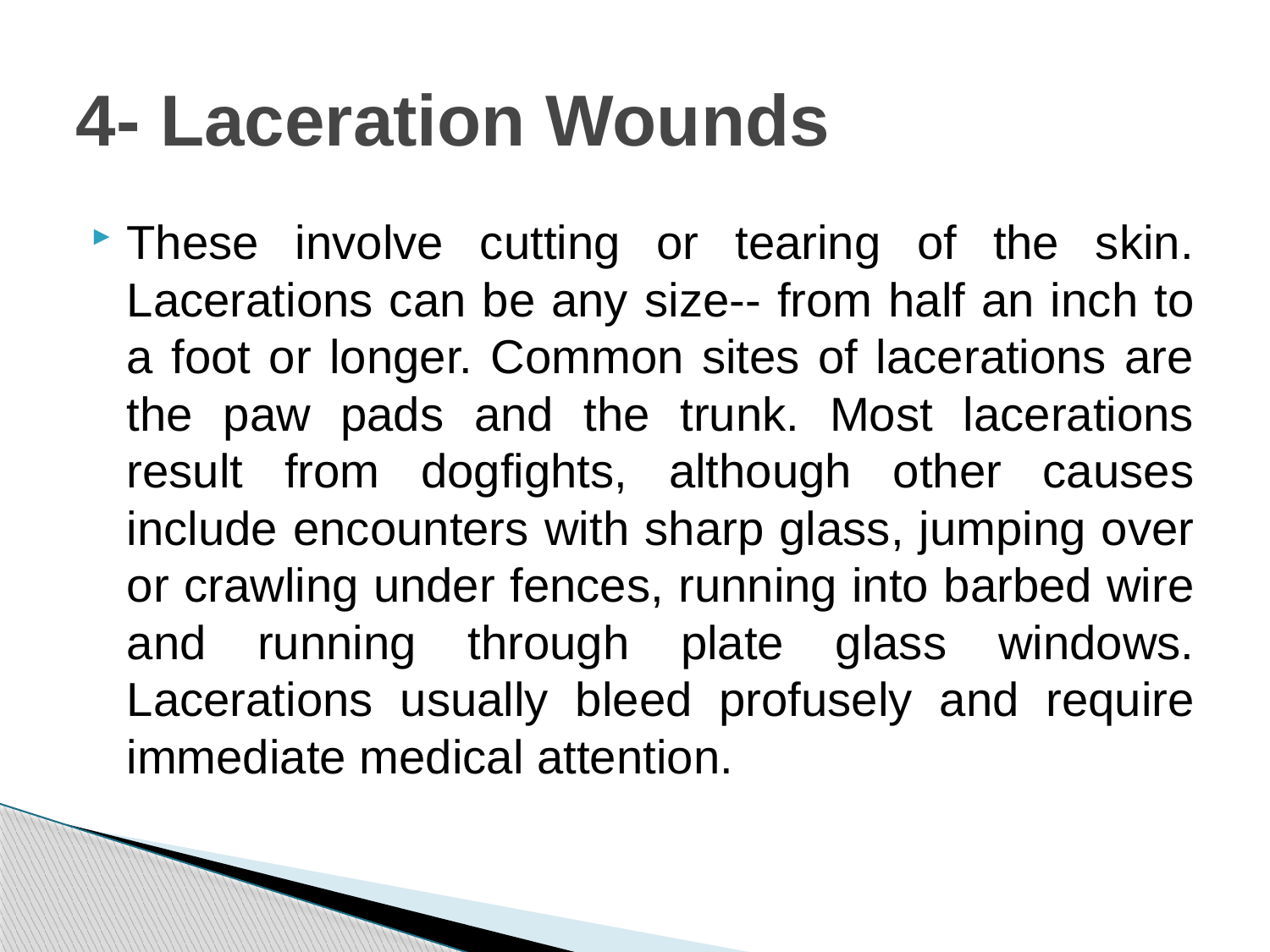

# 4- Laceration Wounds
These involve cutting or tearing of the skin. Lacerations can be any size-- from half an inch to a foot or longer. Common sites of lacerations are the paw pads and the trunk. Most lacerations result from dogfights, although other causes include encounters with sharp glass, jumping over or crawling under fences, running into barbed wire and running through plate glass windows. Lacerations usually bleed profusely and require immediate medical attention.